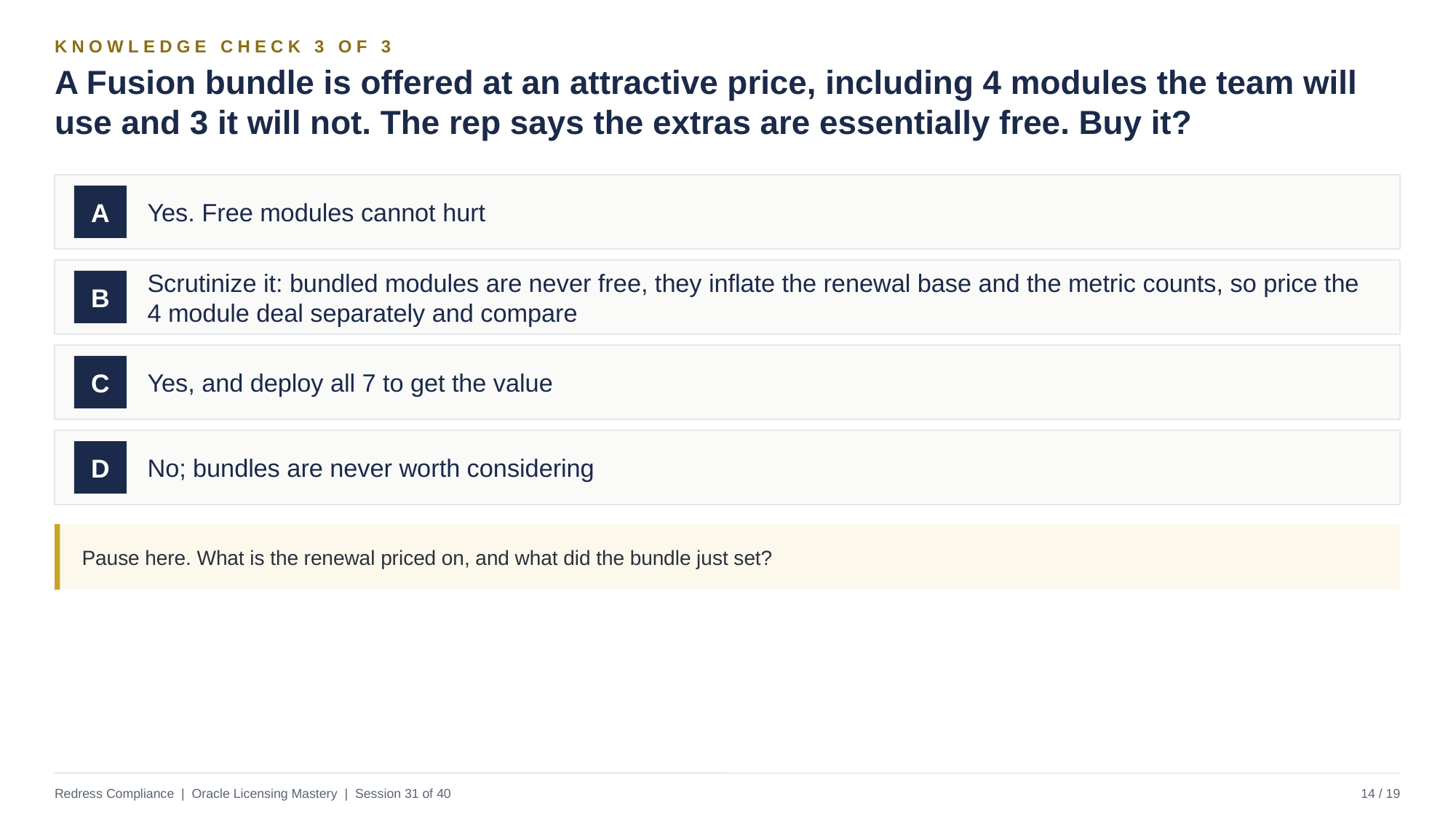

KNOWLEDGE CHECK 3 OF 3
A Fusion bundle is offered at an attractive price, including 4 modules the team will use and 3 it will not. The rep says the extras are essentially free. Buy it?

Yes. Free modules cannot hurt

A

Scrutinize it: bundled modules are never free, they inflate the renewal base and the metric counts, so price the 4 module deal separately and compare

B

Yes, and deploy all 7 to get the value

C

No; bundles are never worth considering

D

Pause here. What is the renewal priced on, and what did the bundle just set?

Redress Compliance  |  Oracle Licensing Mastery  |  Session 31 of 40
14 / 19